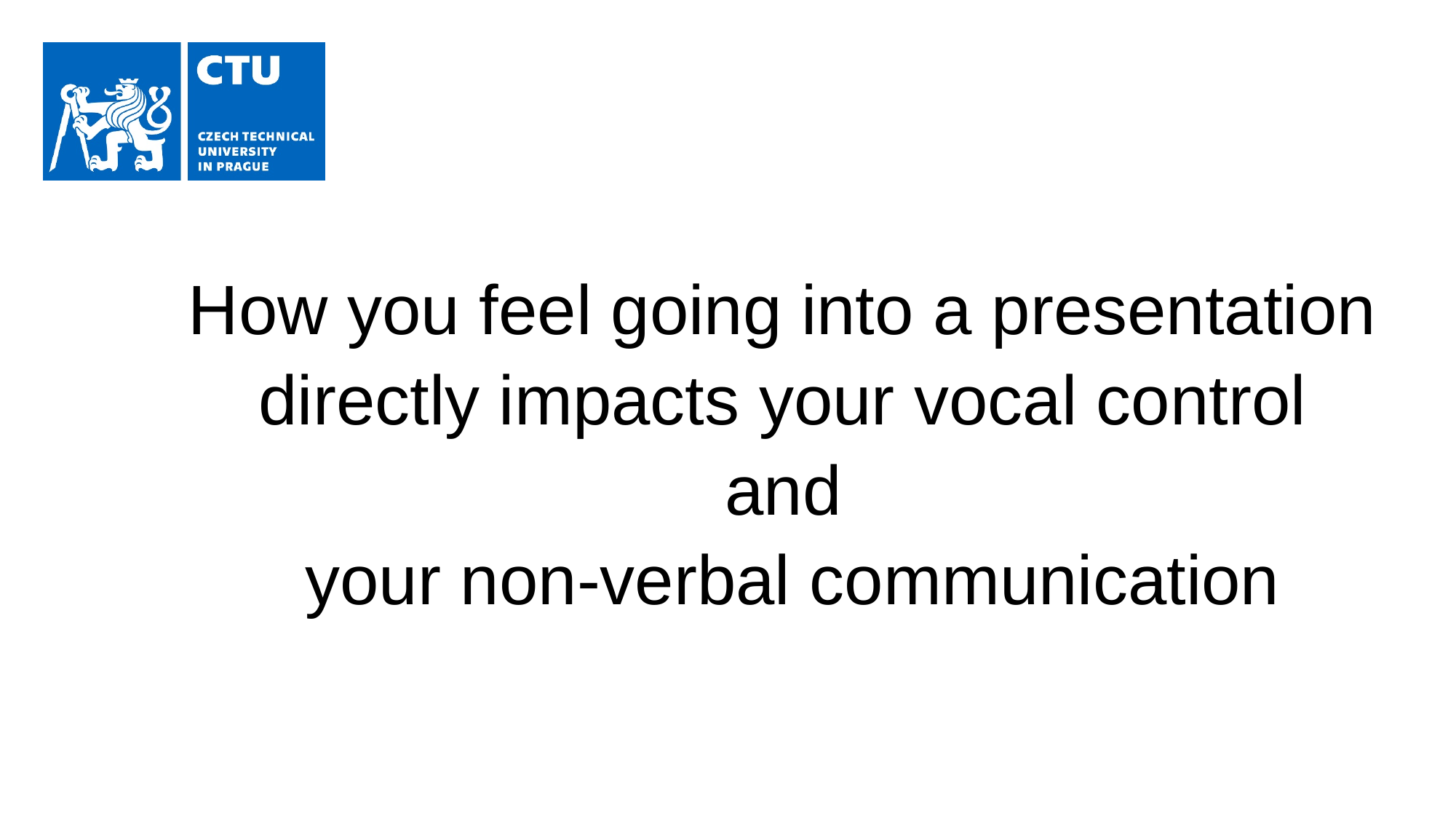

How you feel going into a presentation
directly impacts your vocal control
and
your non-verbal communication